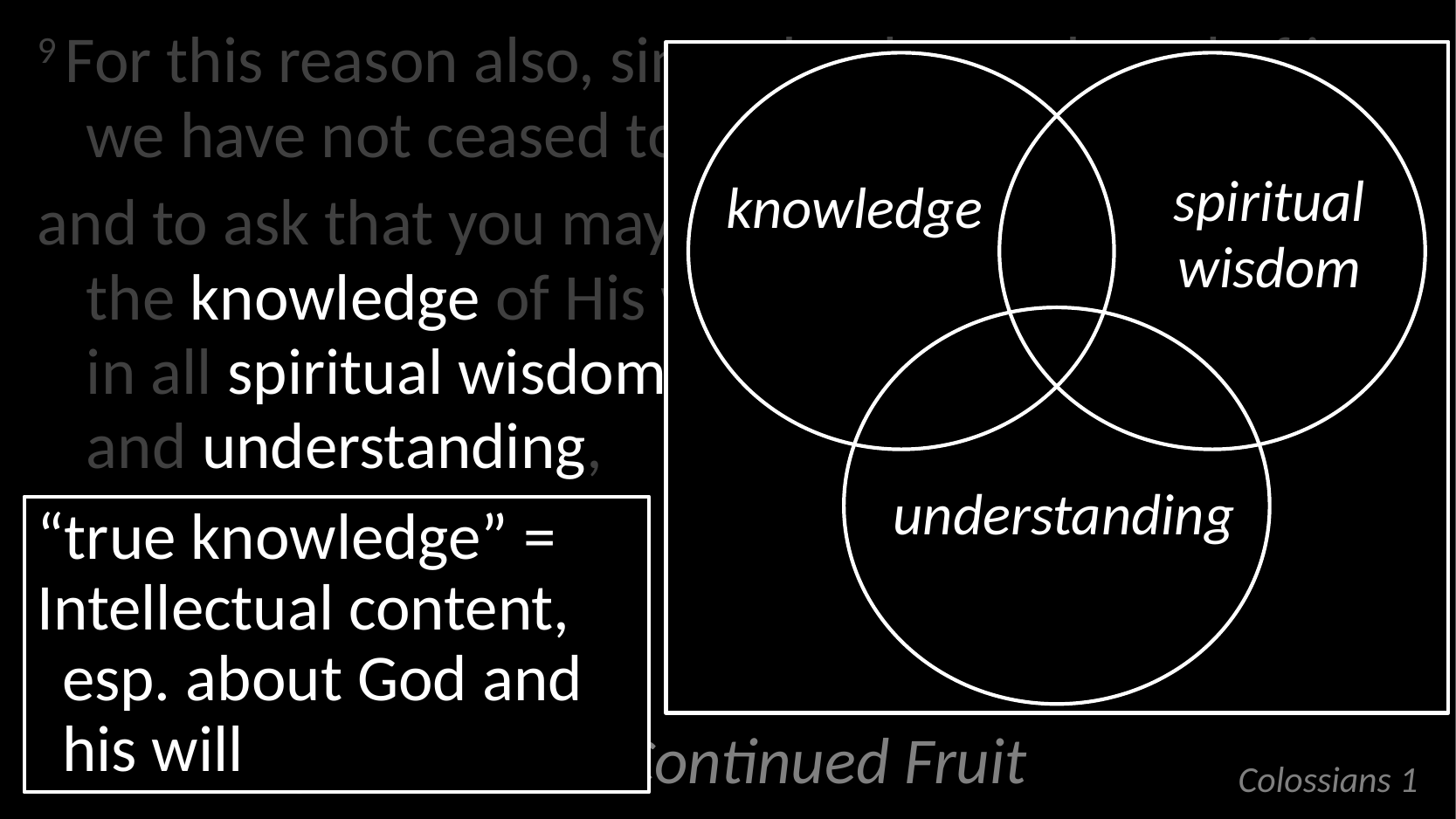

9 For this reason also, since the day we heard of it, we have not ceased to pray for you
and to ask that you may be filled with
the knowledge of His will
in all spiritual wisdom
and understanding,

spiritual wisdom
knowledge

understanding
“true knowledge” =
Intellectual content, esp. about God and his will
2. We Pray to God for Continued Fruit
# Colossians 1